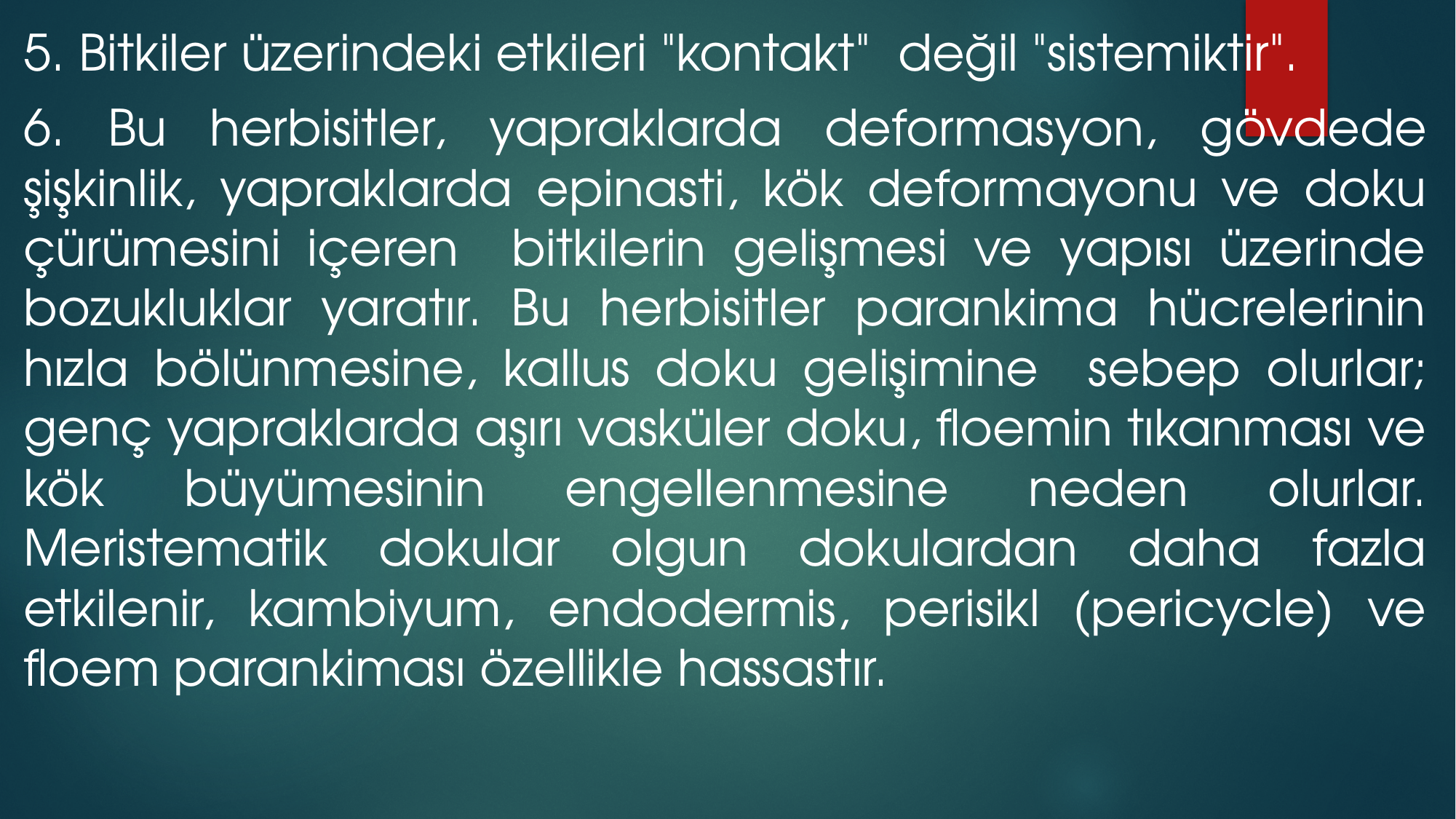

5. Bitkiler üzerindeki etkileri "kontakt"  değil "sistemiktir".
6. Bu herbisitler, yapraklarda deformasyon, gövdede şişkinlik, yapraklarda epinasti, kök deformayonu ve doku çürümesini içeren  bitkilerin gelişmesi ve yapısı üzerinde bozukluklar yaratır. Bu herbisitler parankima hücrelerinin hızla bölünmesine, kallus doku gelişimine  sebep olurlar; genç yapraklarda aşırı vasküler doku, floemin tıkanması ve kök büyümesinin engellenmesine neden olurlar. Meristematik dokular olgun dokulardan daha fazla etkilenir, kambiyum, endodermis, perisikl (pericycle) ve floem parankiması özellikle hassastır.